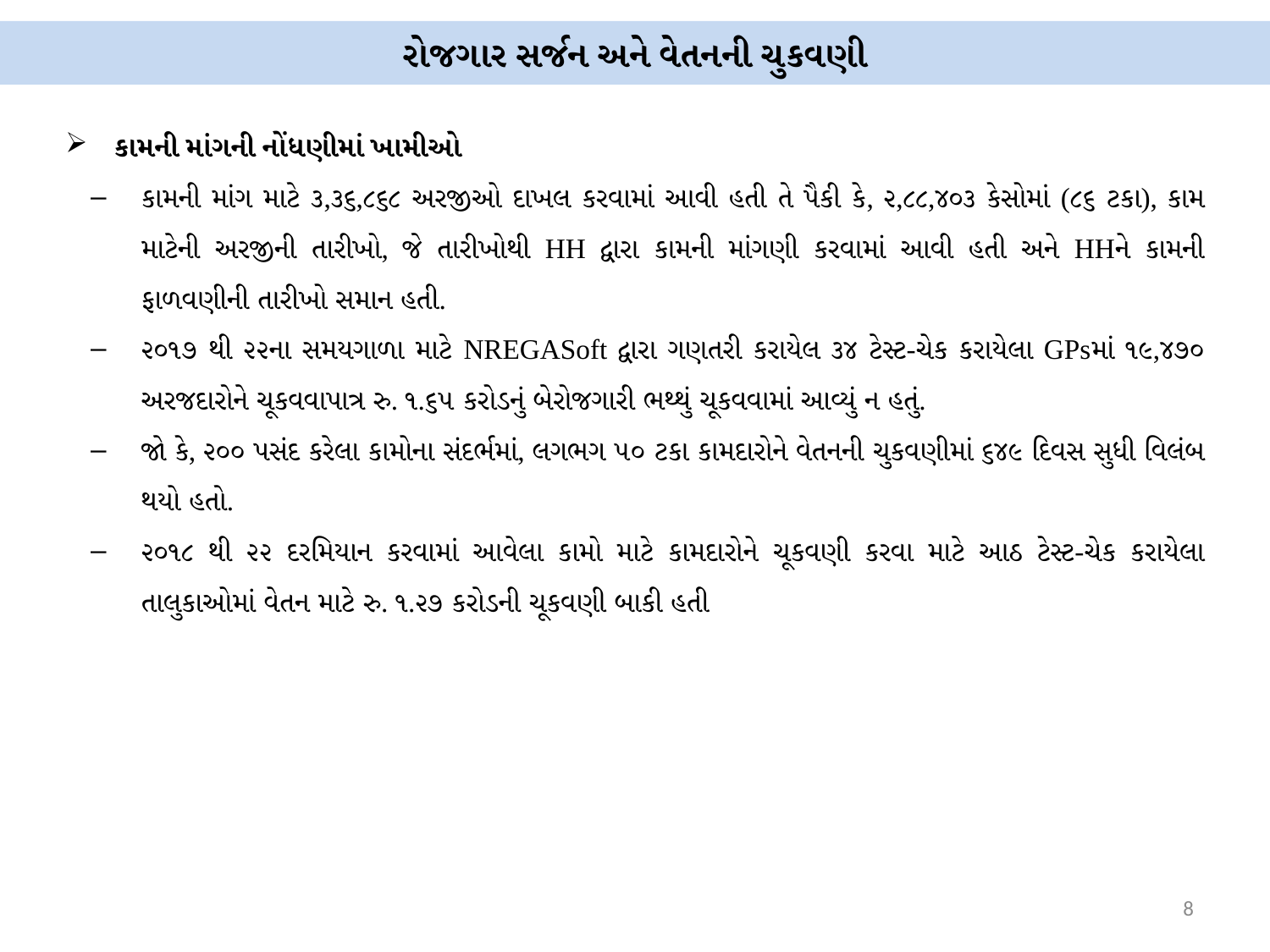

# રોજગાર સર્જન અને વેતનની ચુકવણી
કામની માંગની નોંધણીમાં ખામીઓ
કામની માંગ માટે ૩,૩૬,૮૬૮ અરજીઓ દાખલ કરવામાં આવી હતી તે પૈકી કે, ૨,૮૮,૪૦૩ કેસોમાં (૮૬ ટકા), કામ માટેની અરજીની તારીખો, જે તારીખોથી HH દ્વારા કામની માંગણી કરવામાં આવી હતી અને HHને કામની ફાળવણીની તારીખો સમાન હતી.
૨૦૧૭ થી ૨૨ના સમયગાળા માટે NREGASoft દ્વારા ગણતરી કરાયેલ ૩૪ ટેસ્ટ-ચેક કરાયેલા GPsમાં ૧૯,૪૭૦ અરજદારોને ચૂકવવાપાત્ર રુ. ૧.૬૫ કરોડનું બેરોજગારી ભથ્થું ચૂકવવામાં આવ્યું ન હતું.
જો કે, ૨૦૦ પસંદ કરેલા કામોના સંદર્ભમાં, લગભગ ૫૦ ટકા કામદારોને વેતનની ચુકવણીમાં ૬૪૯ દિવસ સુધી વિલંબ થયો હતો.
૨૦૧૮ થી ૨૨ દરમિયાન કરવામાં આવેલા કામો માટે કામદારોને ચૂકવણી કરવા માટે આઠ ટેસ્ટ-ચેક કરાયેલા તાલુકાઓમાં વેતન માટે રુ. ૧.૨૭ કરોડની ચૂકવણી બાકી હતી
8